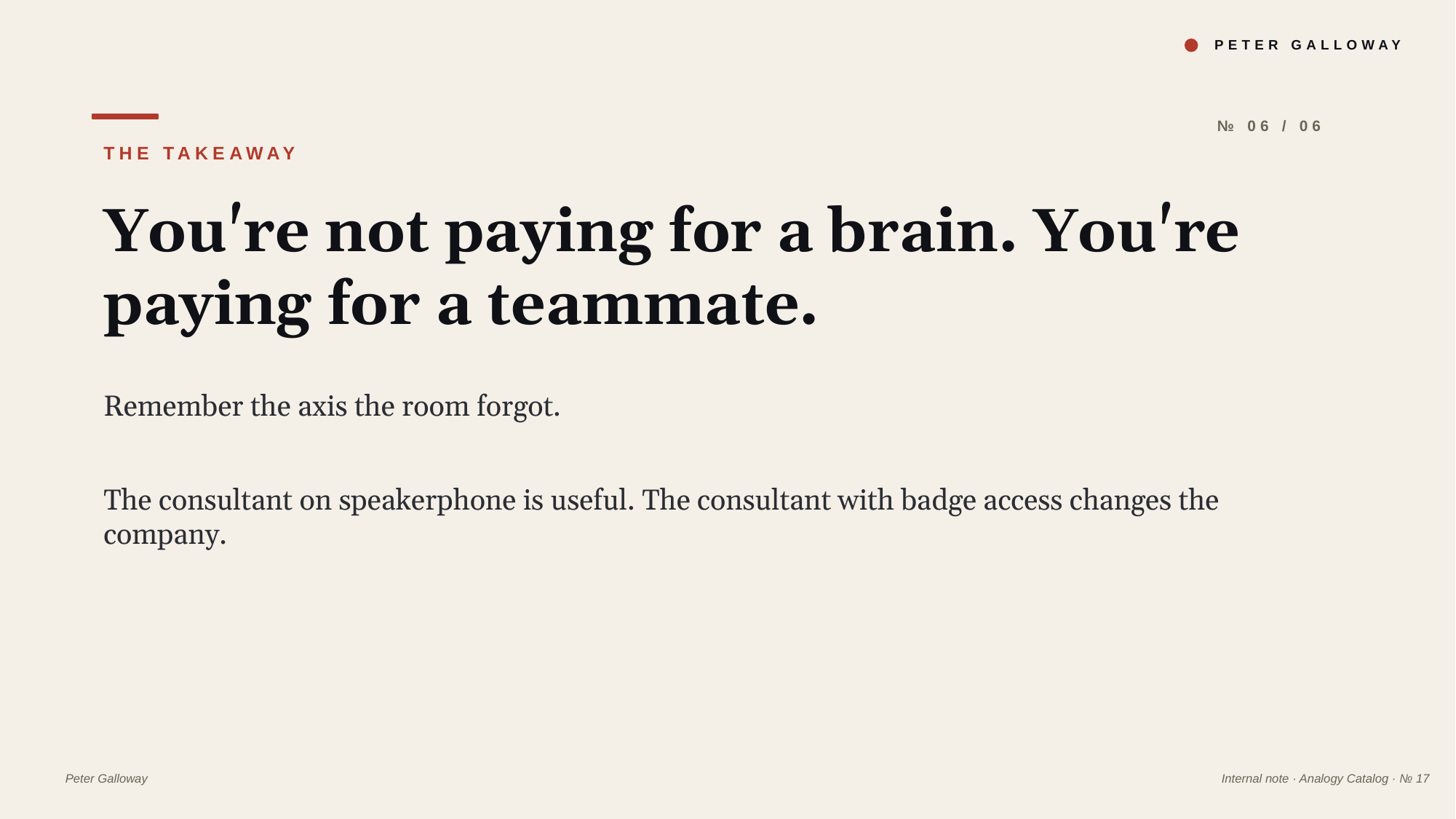

PETER GALLOWAY

№ 06 / 06

THE TAKEAWAY
You're not paying for a brain. You're paying for a teammate.
Remember the axis the room forgot.

The consultant on speakerphone is useful. The consultant with badge access changes the company.
Peter Galloway
Internal note · Analogy Catalog · № 17